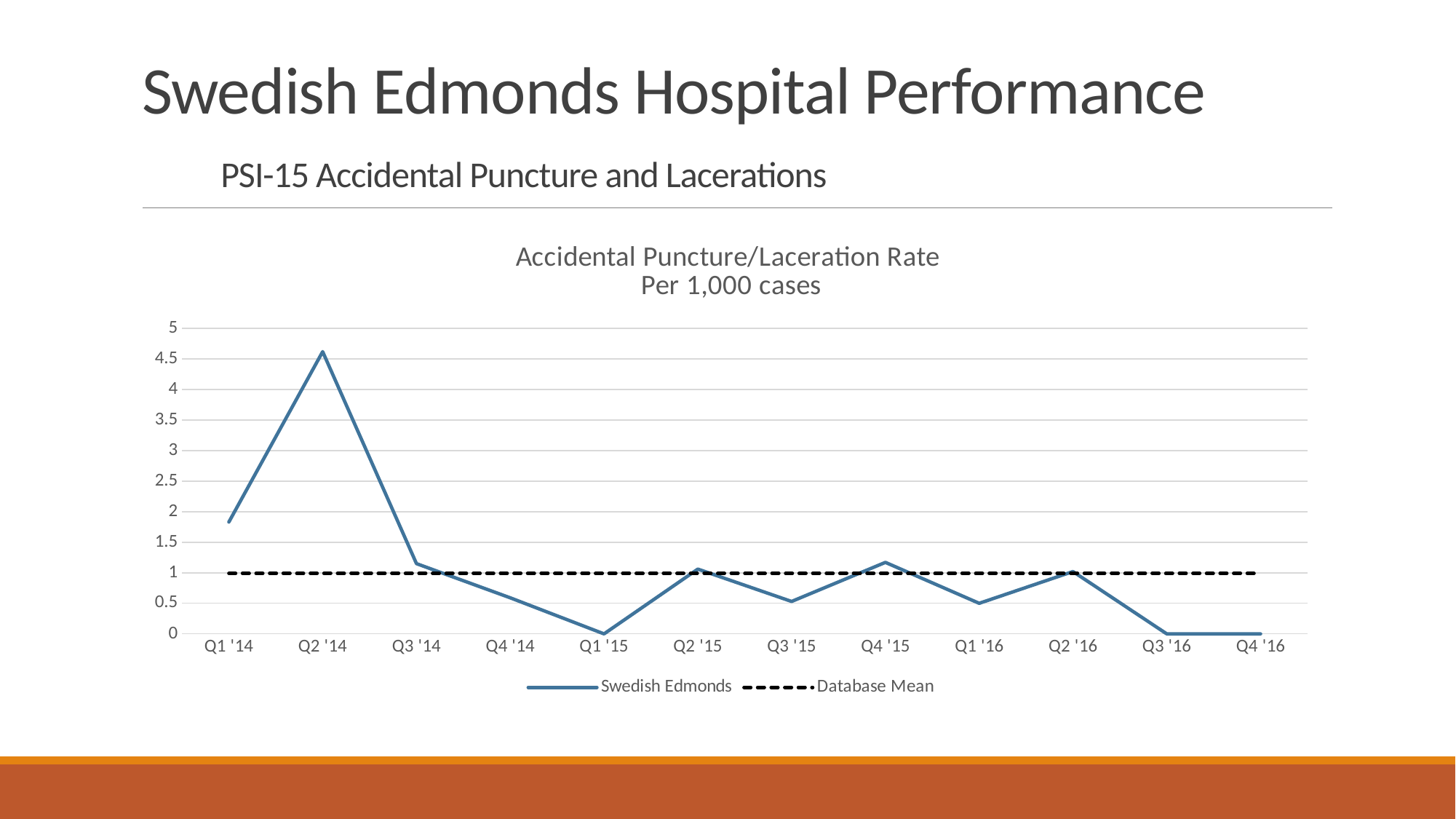

# Swedish Edmonds Hospital Performance PSI-15 Accidental Puncture and Lacerations

### Chart: Accidental Puncture/Laceration Rate
Per 1,000 cases

| Category | Swedish Edmonds | Database Mean |
|---|---|---|
| Q1 '14 | 1.83 | 0.99 |
| Q2 '14 | 4.62 | 0.99 |
| Q3 '14 | 1.15 | 0.99 |
| Q4 '14 | 0.59 | 0.99 |
| Q1 '15 | 0.0 | 0.99 |
| Q2 '15 | 1.06 | 0.99 |
| Q3 '15 | 0.53 | 0.99 |
| Q4 '15 | 1.17 | 0.99 |
| Q1 '16 | 0.5 | 0.99 |
| Q2 '16 | 1.02 | 0.99 |
| Q3 '16 | 0.0 | 0.99 |
| Q4 '16 | 0.0 | 0.99 |